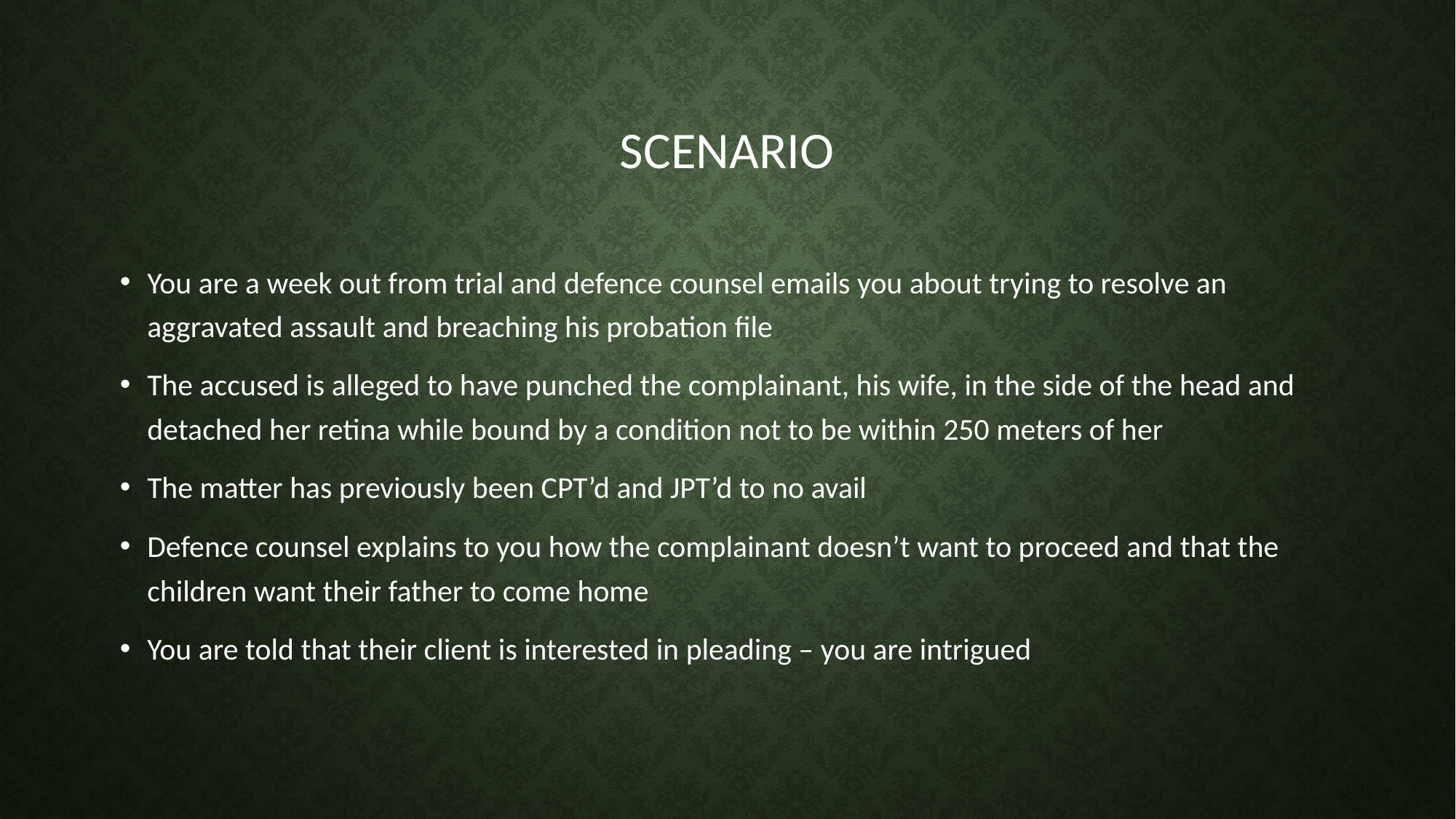

# Scenario
You are a week out from trial and defence counsel emails you about trying to resolve an aggravated assault and breaching his probation file
The accused is alleged to have punched the complainant, his wife, in the side of the head and detached her retina while bound by a condition not to be within 250 meters of her
The matter has previously been CPT’d and JPT’d to no avail
Defence counsel explains to you how the complainant doesn’t want to proceed and that the children want their father to come home
You are told that their client is interested in pleading – you are intrigued